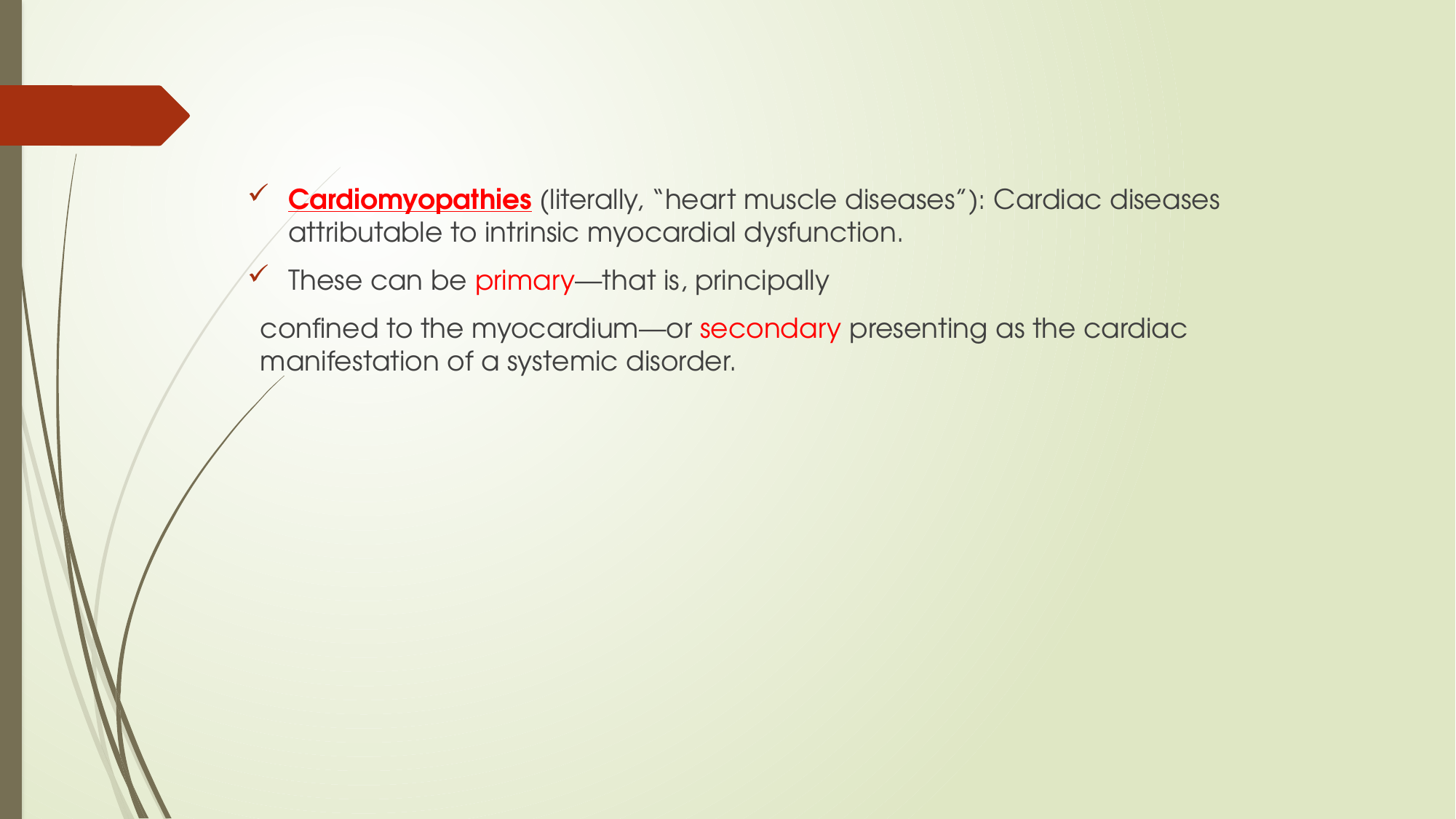

#
Cardiomyopathies (literally, “heart muscle diseases”): Cardiac diseases attributable to intrinsic myocardial dysfunction.
These can be primary—that is, principally
confined to the myocardium—or secondary presenting as the cardiac manifestation of a systemic disorder.